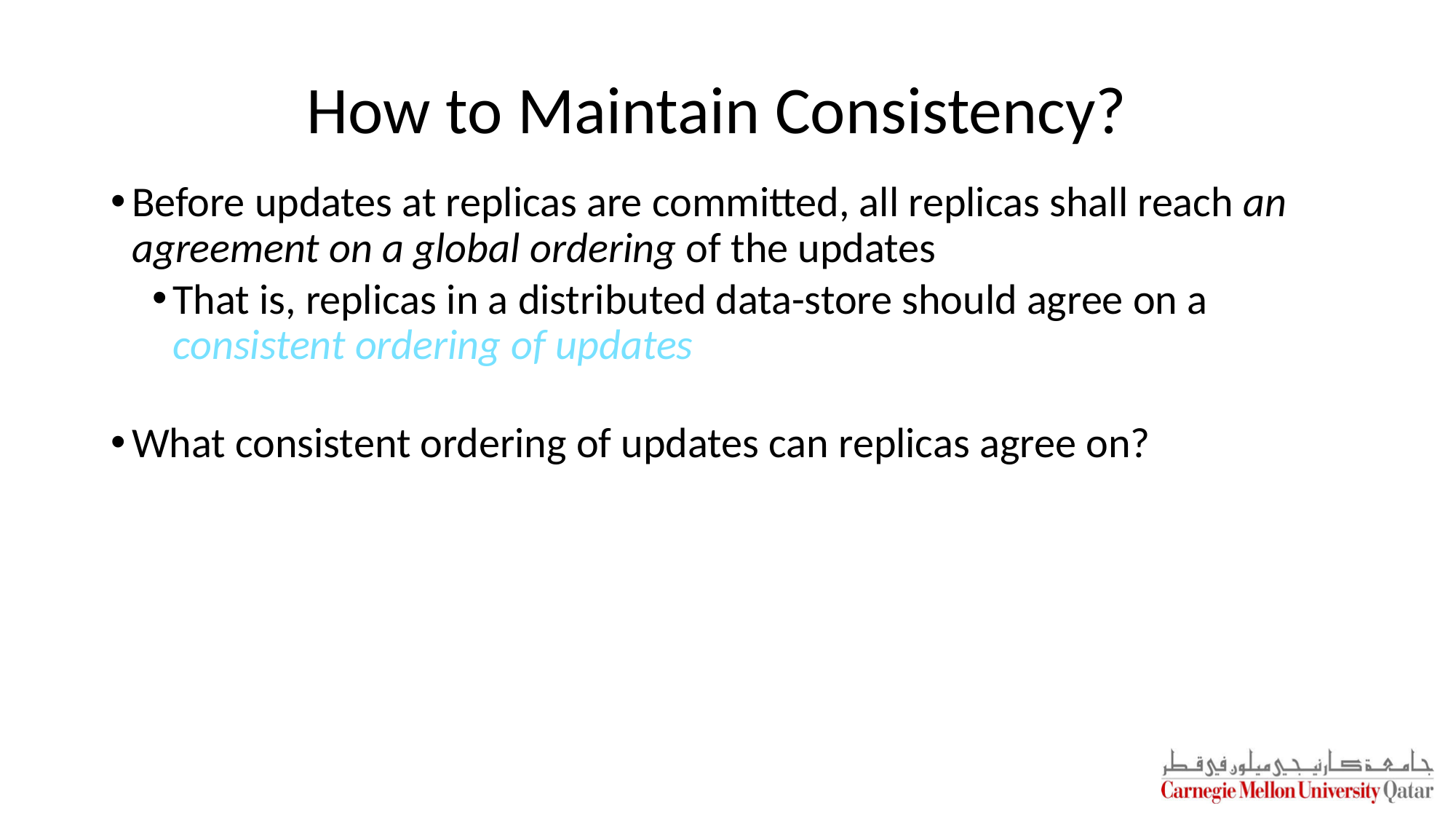

# How to Maintain Consistency?
Before updates at replicas are committed, all replicas shall reach an agreement on a global ordering of the updates
That is, replicas in a distributed data-store should agree on a consistent ordering of updates

What consistent ordering of updates can replicas agree on?